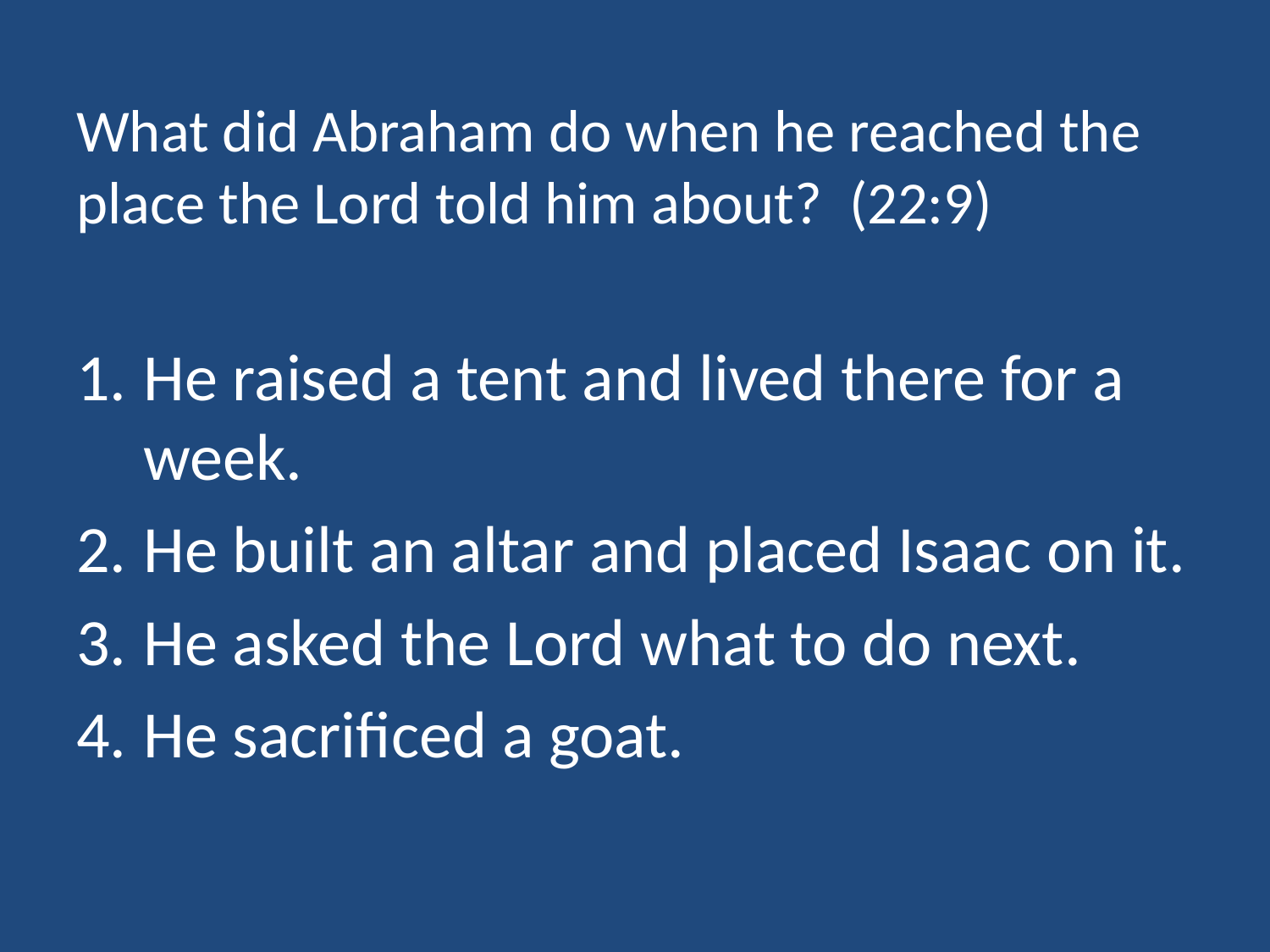

# What did Abraham do when he reached the place the Lord told him about?  (22:9)
He raised a tent and lived there for a week.
He built an altar and placed Isaac on it.
He asked the Lord what to do next.
He sacrificed a goat.